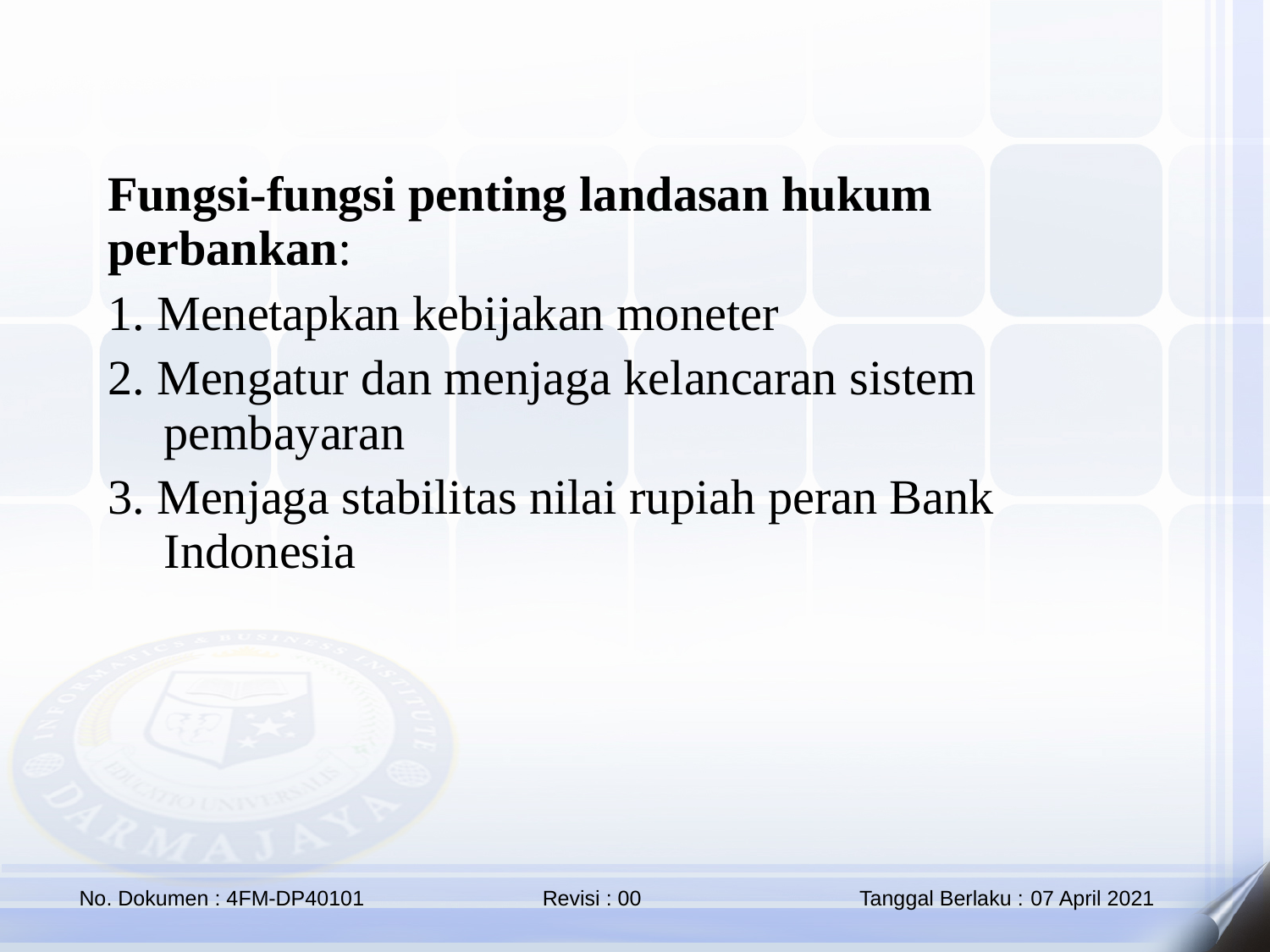

Fungsi-fungsi penting landasan hukum perbankan:
1. Menetapkan kebijakan moneter
2. Mengatur dan menjaga kelancaran sistem pembayaran
3. Menjaga stabilitas nilai rupiah peran Bank Indonesia